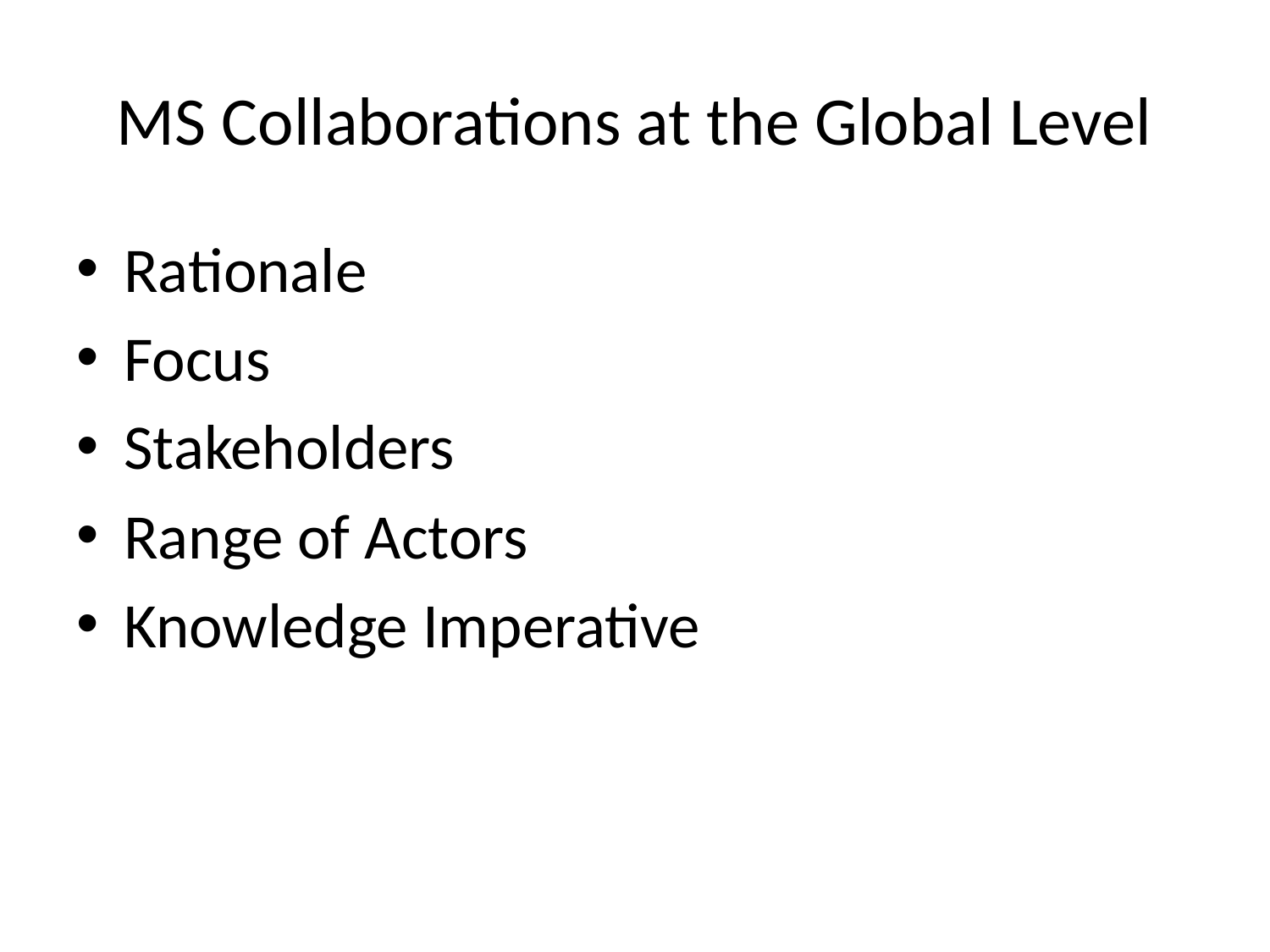

# MS Collaborations at the Global Level
Rationale
Focus
Stakeholders
Range of Actors
Knowledge Imperative